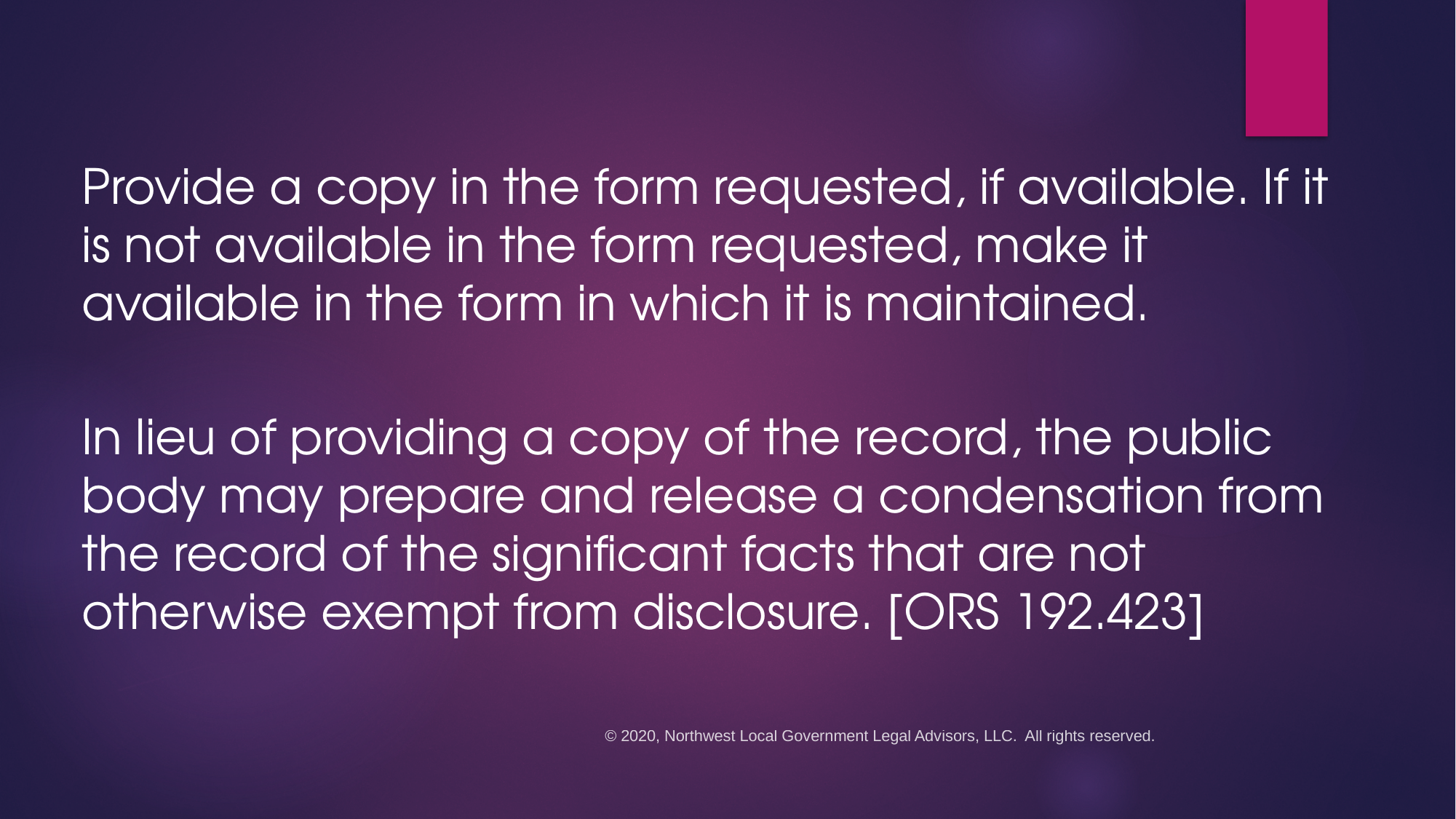

#
Provide a copy in the form requested, if available. If it is not available in the form requested, make it available in the form in which it is maintained.

In lieu of providing a copy of the record, the public body may prepare and release a condensation from the record of the significant facts that are not otherwise exempt from disclosure. [ORS 192.423]

© 2020, Northwest Local Government Legal Advisors, LLC.  All rights reserved.